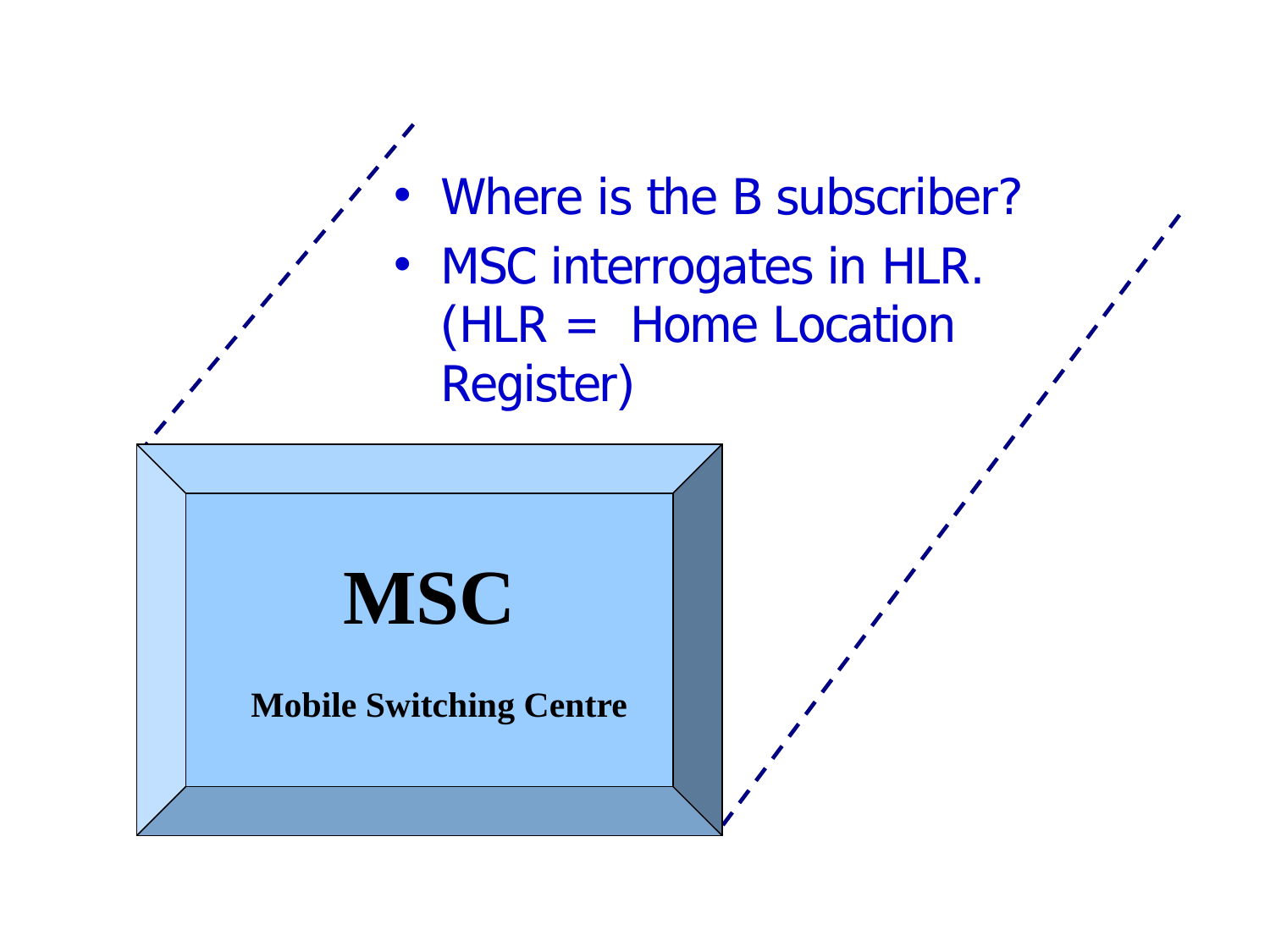

Where is the B subscriber?
MSC interrogates in HLR.
(HLR =  Home Location Register)

MSC
 Mobile Switching Centre